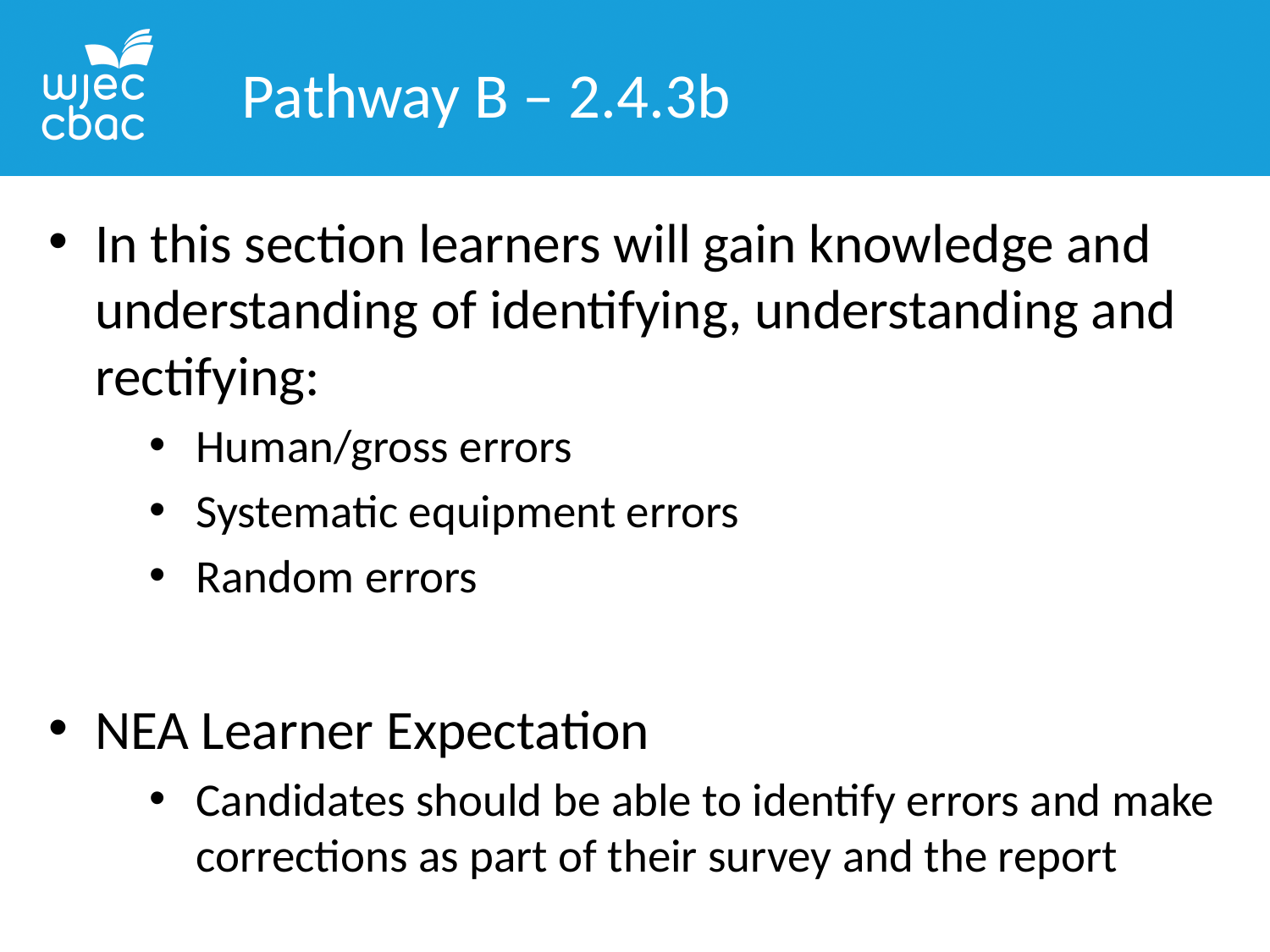

Pathway B – 2.4.3b

In this section learners will gain knowledge and understanding of identifying, understanding and rectifying:
Human/gross errors
Systematic equipment errors
Random errors

NEA Learner Expectation
Candidates should be able to identify errors and make corrections as part of their survey and the report